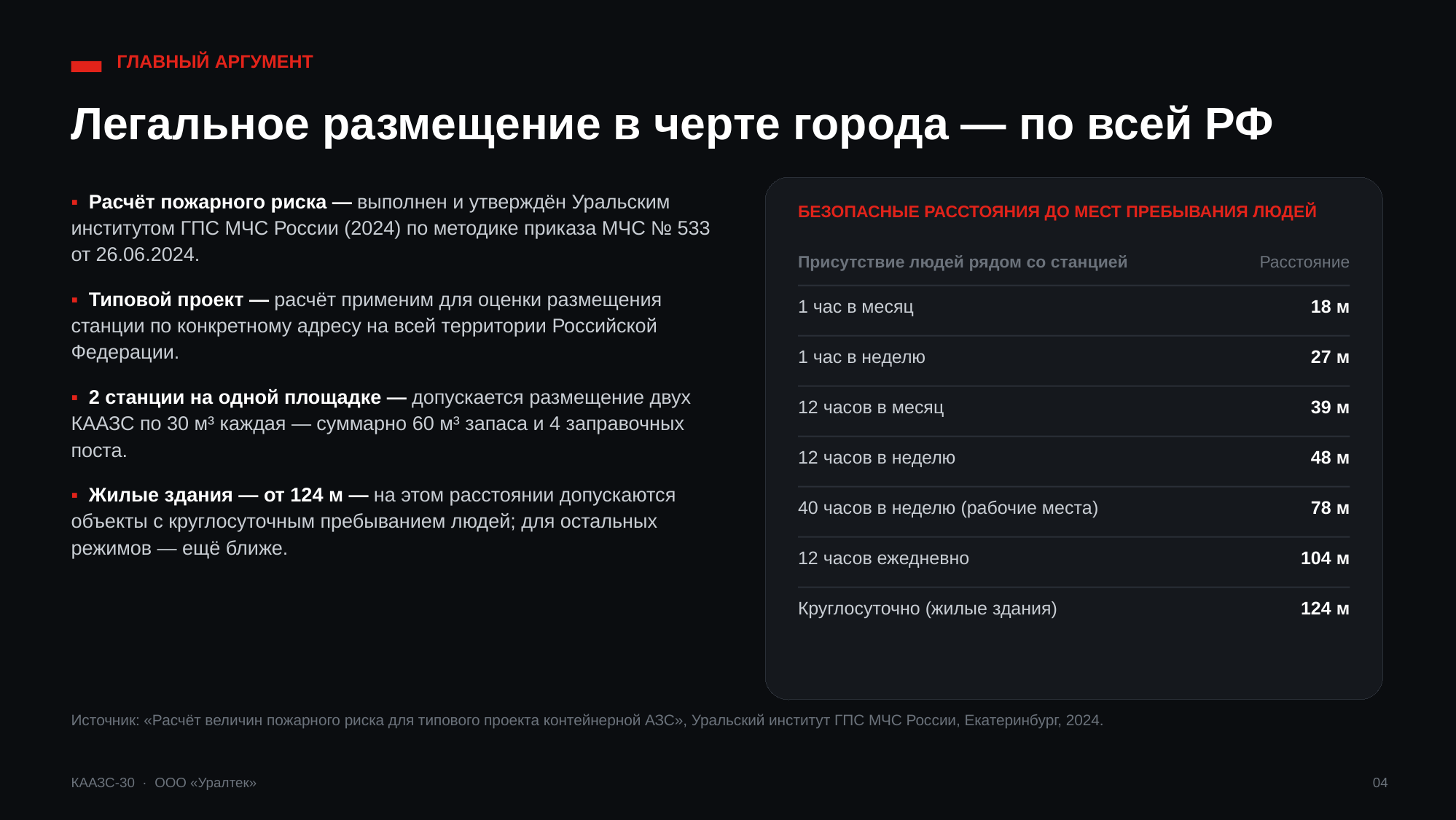

ГЛАВНЫЙ АРГУМЕНТ

Легальное размещение в черте города — по всей РФ

▪  Расчёт пожарного риска — выполнен и утверждён Уральским институтом ГПС МЧС России (2024) по методике приказа МЧС № 533 от 26.06.2024.
▪  Типовой проект — расчёт применим для оценки размещения станции по конкретному адресу на всей территории Российской Федерации.
▪  2 станции на одной площадке — допускается размещение двух КААЗС по 30 м³ каждая — суммарно 60 м³ запаса и 4 заправочных поста.
▪  Жилые здания — от 124 м — на этом расстоянии допускаются объекты с круглосуточным пребыванием людей; для остальных режимов — ещё ближе.
БЕЗОПАСНЫЕ РАССТОЯНИЯ ДО МЕСТ ПРЕБЫВАНИЯ ЛЮДЕЙ
Присутствие людей рядом со станцией
Расстояние

1 час в месяц
18 м

1 час в неделю
27 м

12 часов в месяц
39 м

12 часов в неделю
48 м

40 часов в неделю (рабочие места)
78 м

12 часов ежедневно
104 м

Круглосуточно (жилые здания)
124 м
Источник: «Расчёт величин пожарного риска для типового проекта контейнерной АЗС», Уральский институт ГПС МЧС России, Екатеринбург, 2024.
КААЗС-30  ·  ООО «Уралтек»
04